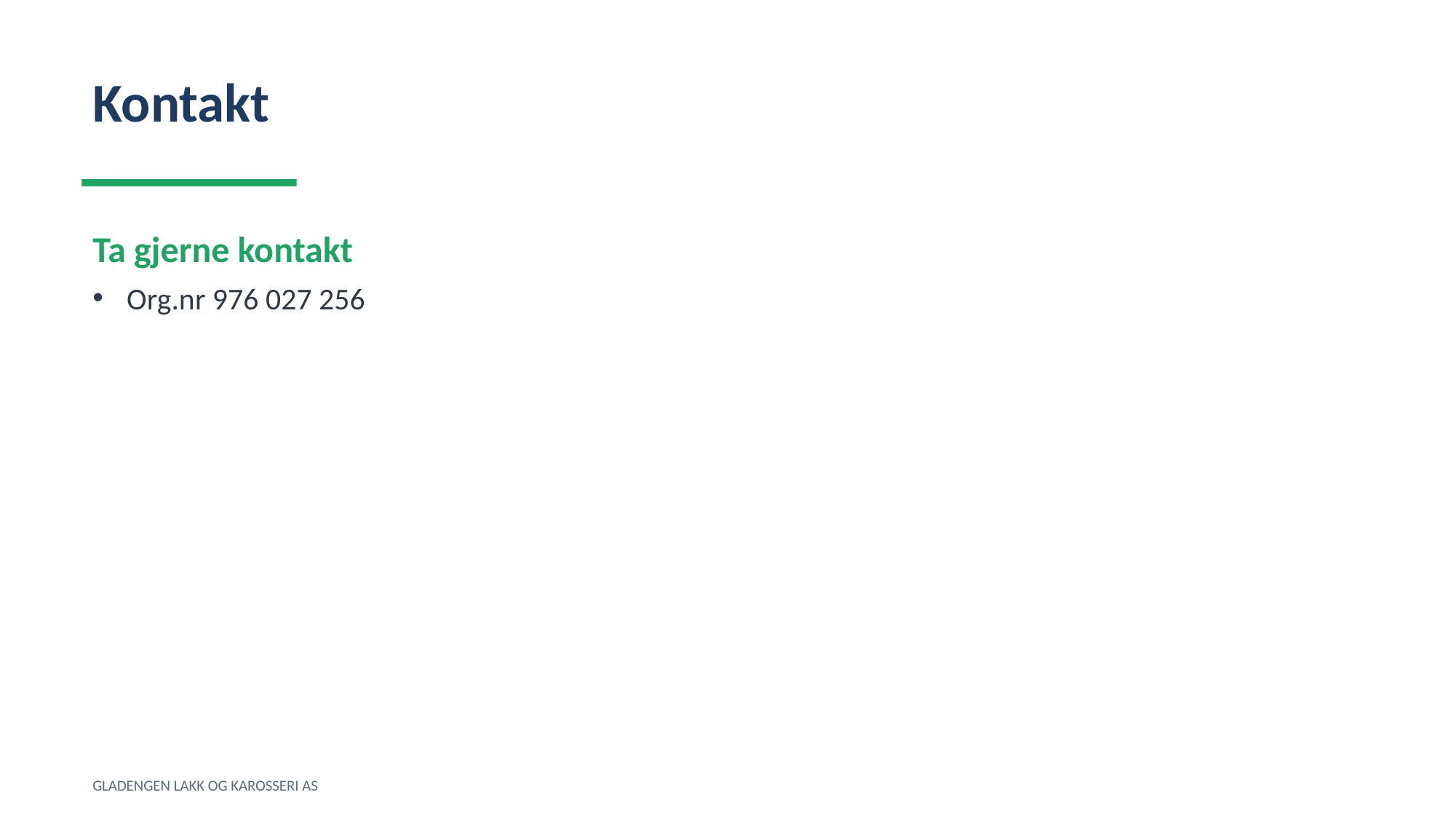

Kontakt

Ta gjerne kontakt
Org.nr 976 027 256
GLADENGEN LAKK OG KAROSSERI AS